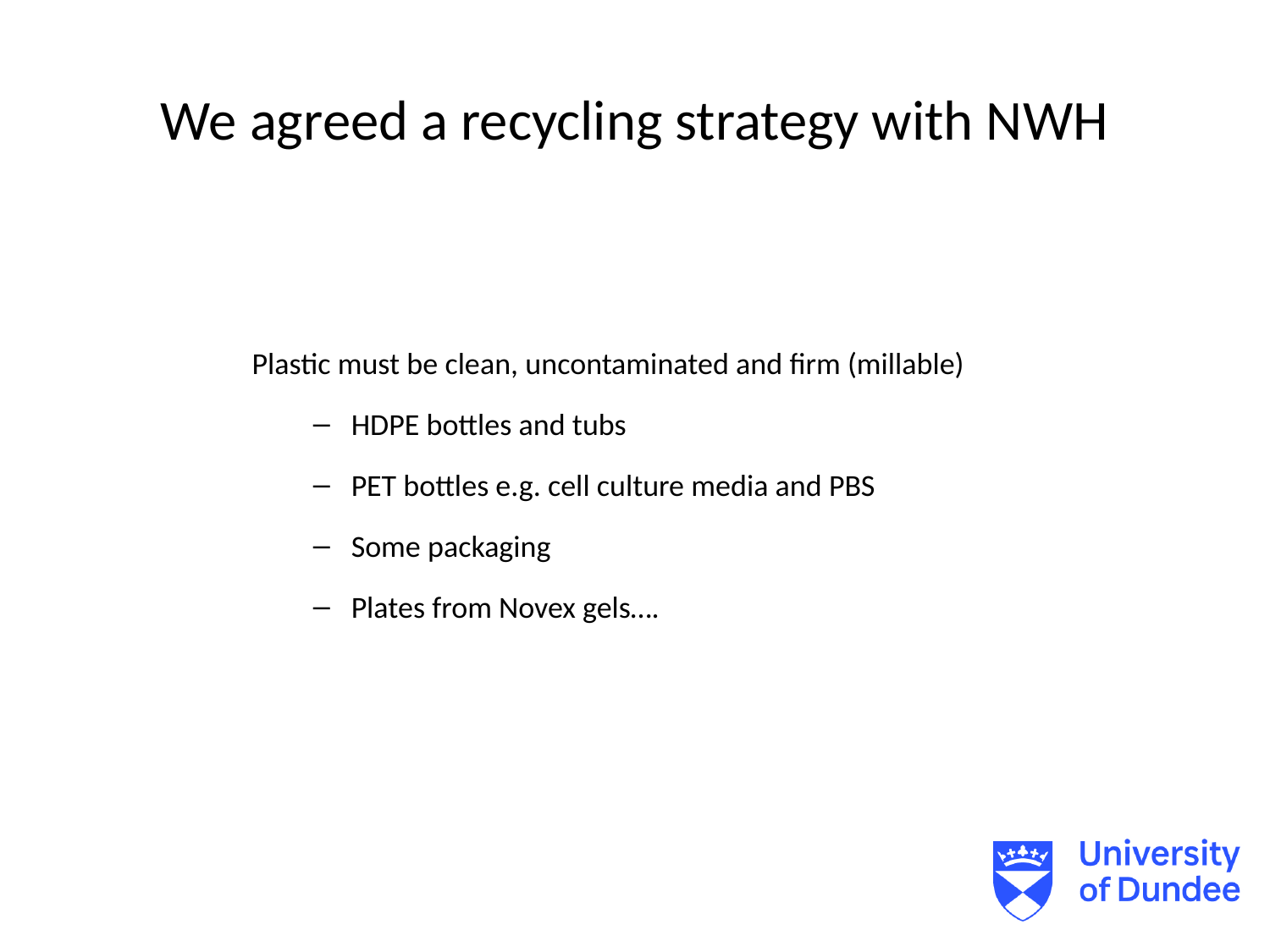

# We agreed a recycling strategy with NWH
Plastic must be clean, uncontaminated and firm (millable)
HDPE bottles and tubs
PET bottles e.g. cell culture media and PBS
Some packaging
Plates from Novex gels….